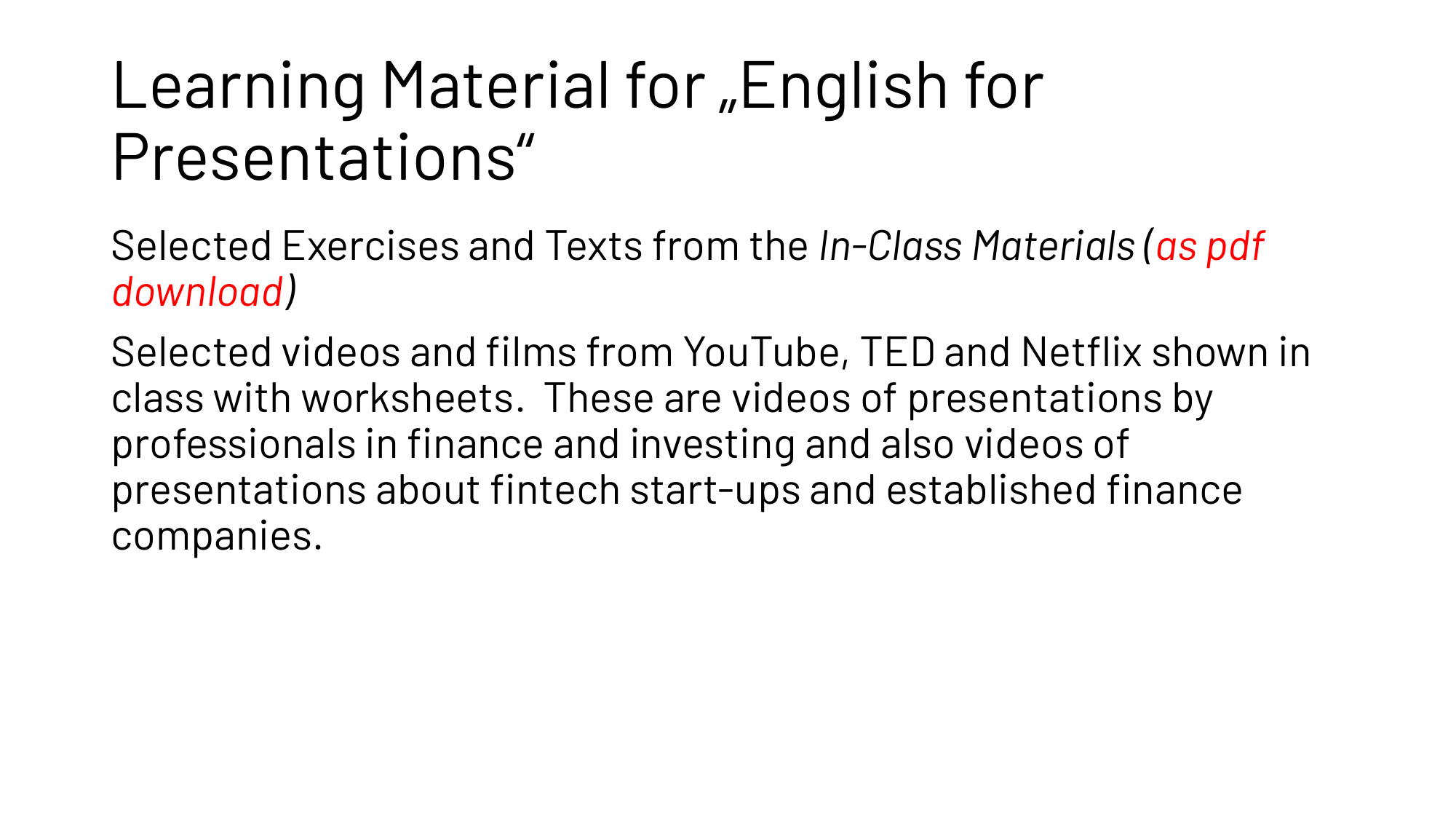

# Learning Material for „English for Presentations“
Selected Exercises and Texts from the In-Class Materials (as pdf download)
Selected videos and films from YouTube, TED and Netflix shown in class with worksheets.  These are videos of presentations by professionals in finance and investing and also videos of presentations about fintech start-ups and established finance companies.